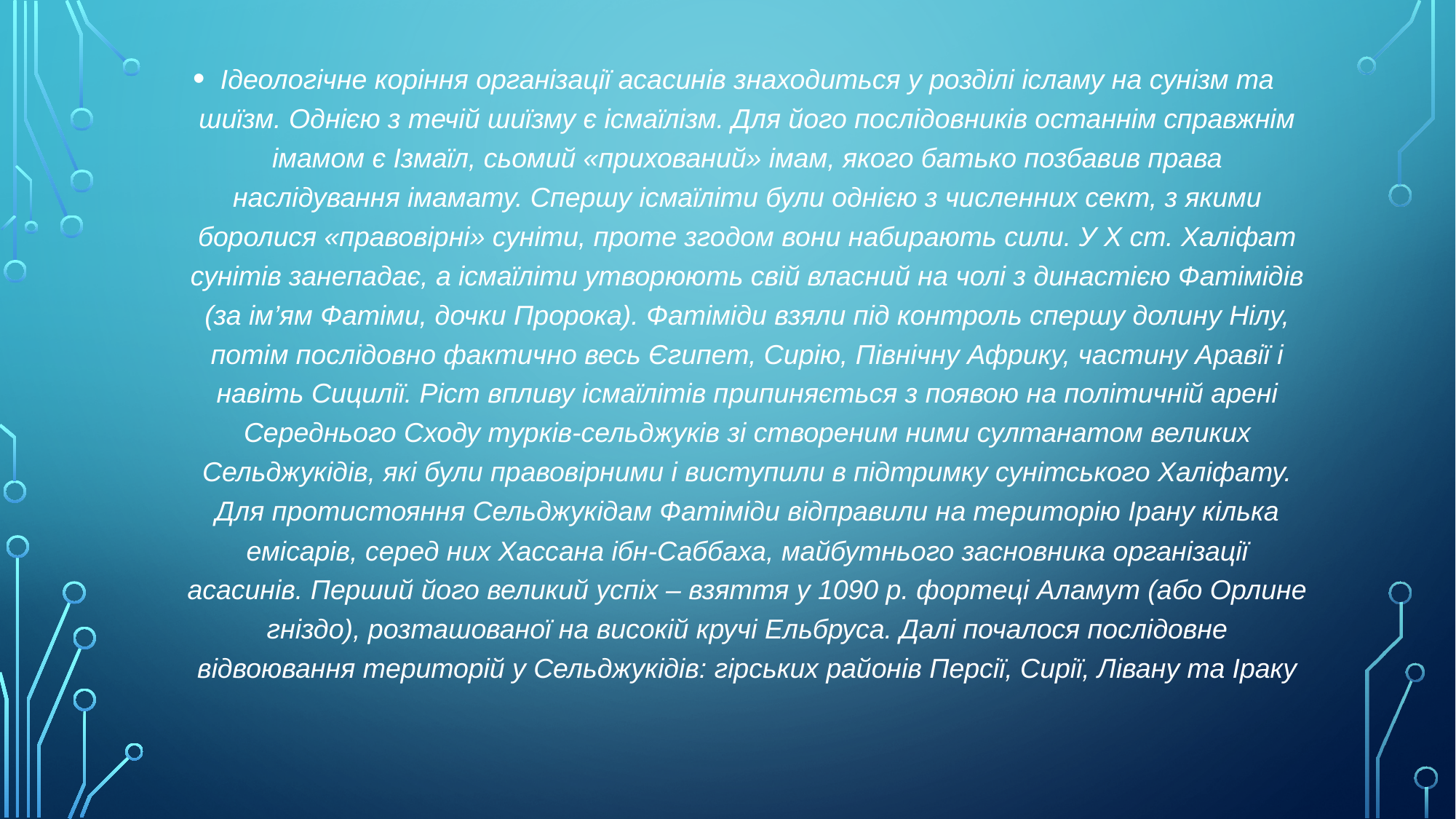

Ідеологічне коріння організації асасинів знаходиться у розділі ісламу на сунізм та шиїзм. Однією з течій шиїзму є ісмаїлізм. Для його послідовників останнім справжнім імамом є Ізмаїл, сьомий «прихований» імам, якого батько позбавив права наслідування імамату. Спершу ісмаїліти були однією з численних сект, з якими боролися «правовірні» суніти, проте згодом вони набирають сили. У Х ст. Халіфат сунітів занепадає, а ісмаїліти утворюють свій власний на чолі з династією Фатімідів (за ім’ям Фатіми, дочки Пророка). Фатіміди взяли під контроль спершу долину Нілу, потім послідовно фактично весь Єгипет, Сирію, Північну Африку, частину Аравії і навіть Сицилії. Ріст впливу ісмаїлітів припиняється з появою на політичній арені Середнього Сходу турків-сельджуків зі створеним ними султанатом великих Сельджукідів, які були правовірними і виступили в підтримку сунітського Халіфату. Для протистояння Сельджукідам Фатіміди відправили на територію Ірану кілька емісарів, серед них Хассана ібн-Саббаха, майбутнього засновника організації асасинів. Перший його великий успіх – взяття у 1090 р. фортеці Аламут (або Орлине гніздо), розташованої на високій кручі Ельбруса. Далі почалося послідовне відвоювання територій у Сельджукідів: гірських районів Персії, Сирії, Лівану та Іраку